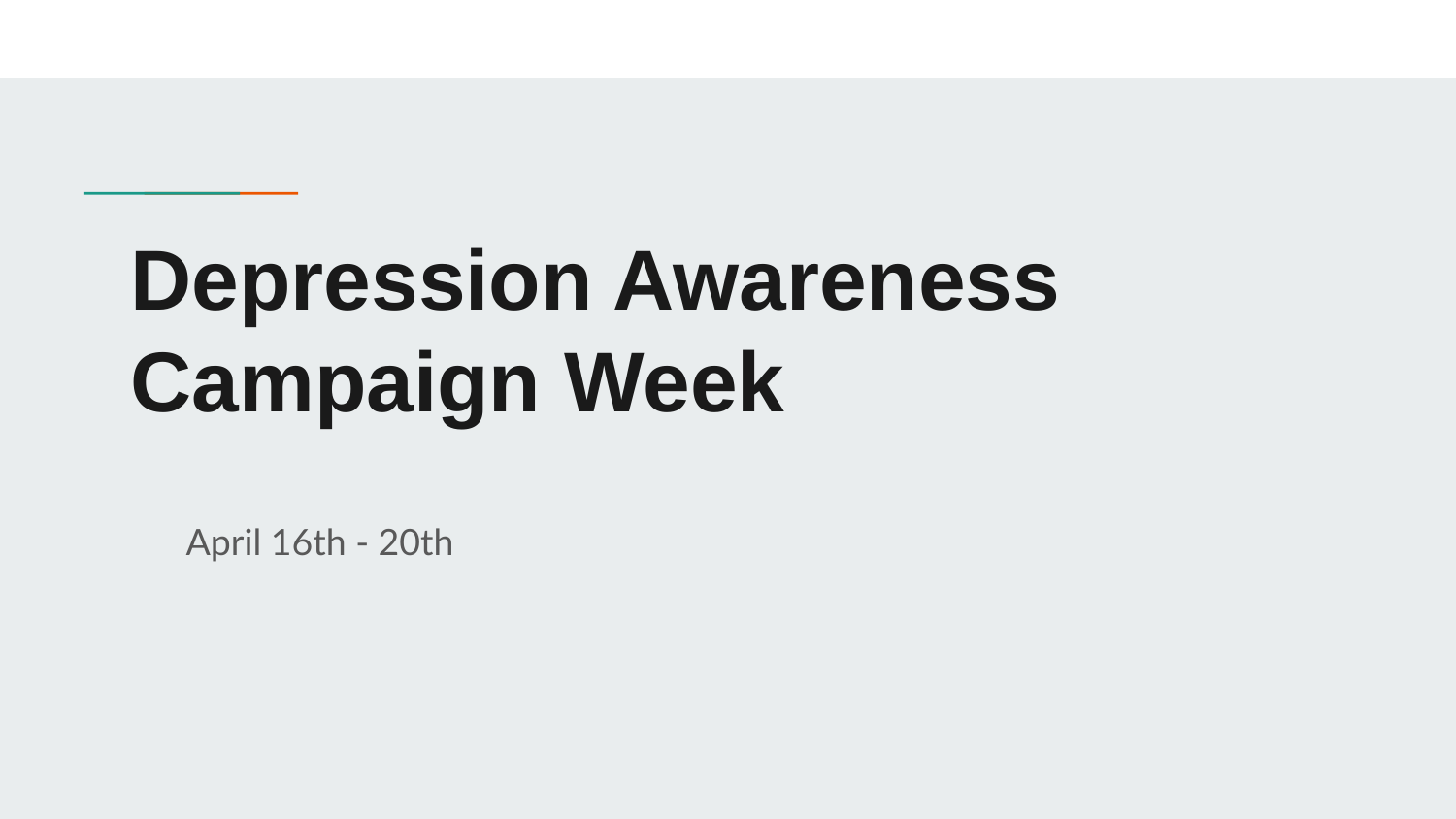

# Depression Awareness Campaign Week
      April 16th - 20th